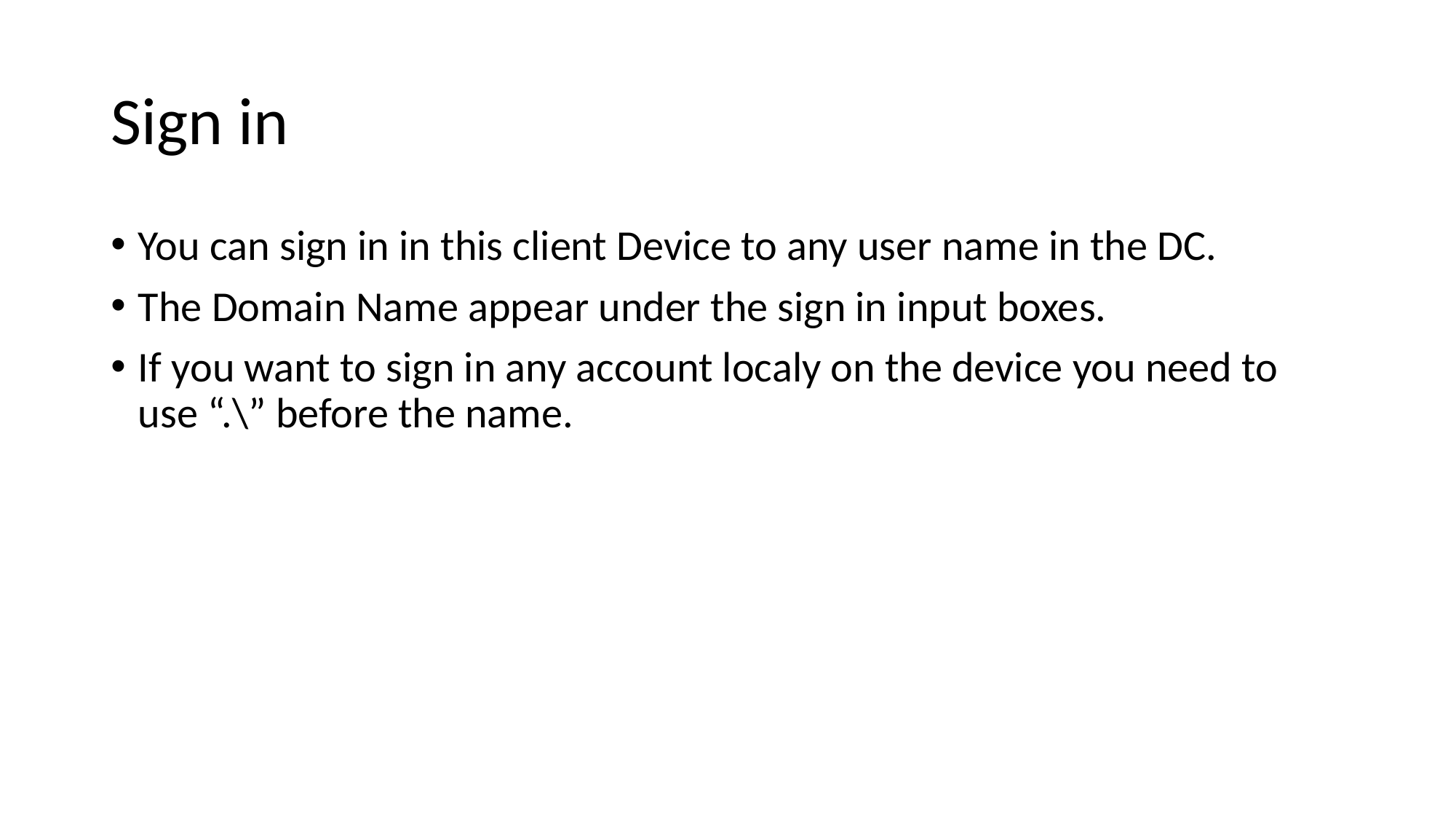

# Sign in
You can sign in in this client Device to any user name in the DC.
The Domain Name appear under the sign in input boxes.
If you want to sign in any account localy on the device you need to use “.\” before the name.